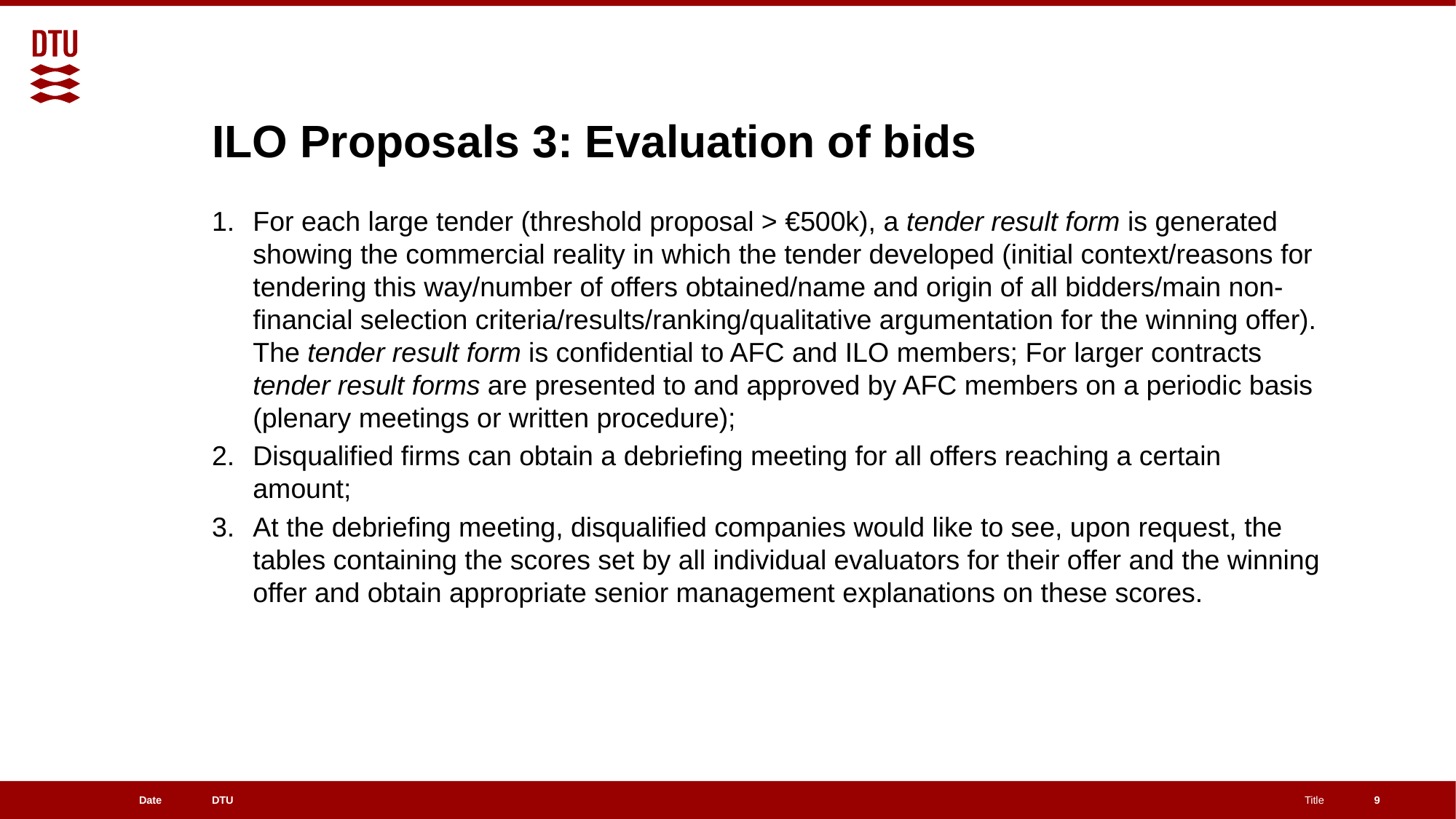

# ILO Proposals 3: Evaluation of bids
For each large tender (threshold proposal > €500k), a tender result form is generated showing the commercial reality in which the tender developed (initial context/reasons for tendering this way/number of offers obtained/name and origin of all bidders/main non-financial selection criteria/results/ranking/qualitative argumentation for the winning offer). The tender result form is confidential to AFC and ILO members; For larger contracts tender result forms are presented to and approved by AFC members on a periodic basis (plenary meetings or written procedure);
Disqualified firms can obtain a debriefing meeting for all offers reaching a certain amount;
At the debriefing meeting, disqualified companies would like to see, upon request, the tables containing the scores set by all individual evaluators for their offer and the winning offer and obtain appropriate senior management explanations on these scores.

9